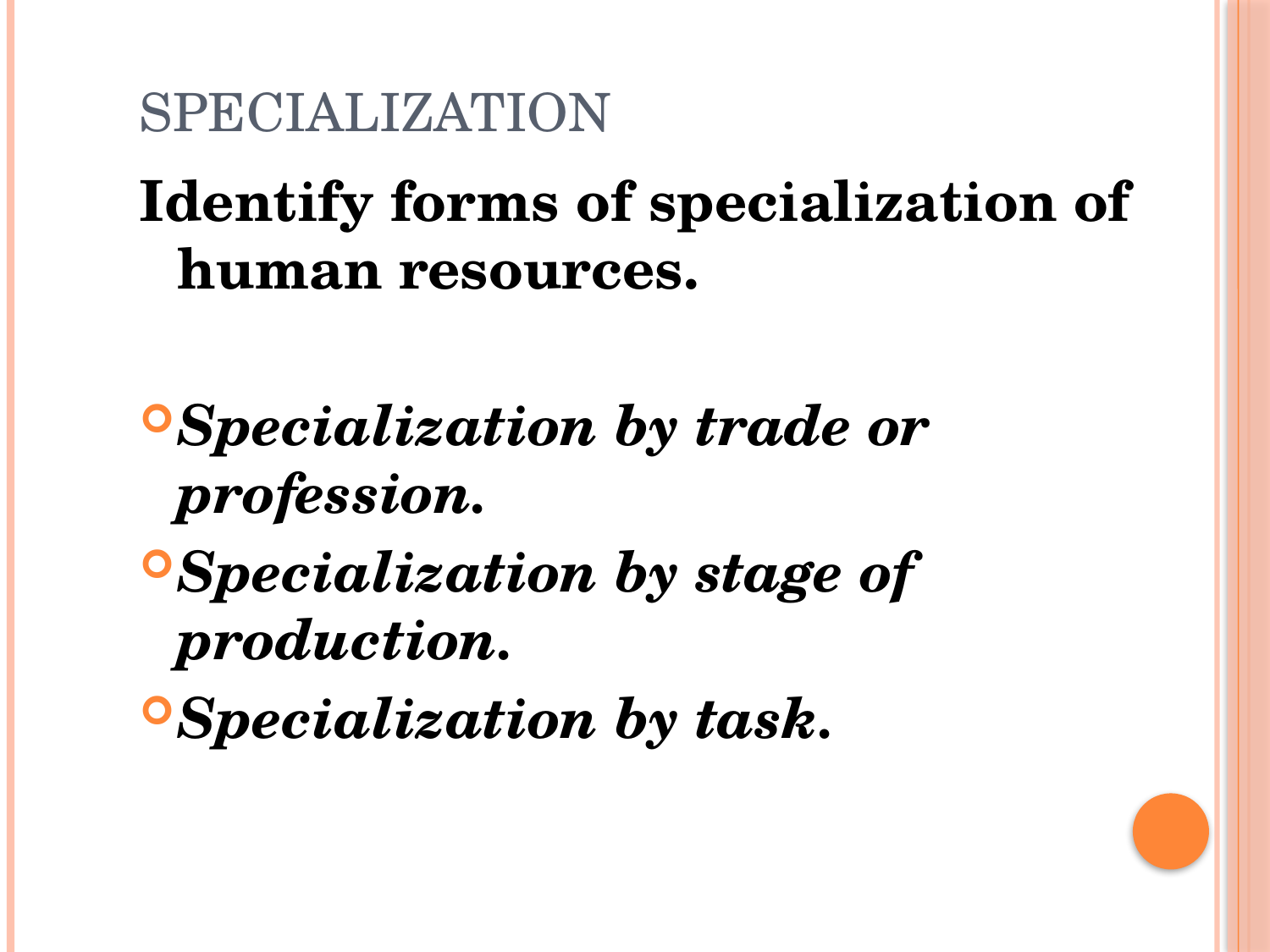

# Specialization
Identify forms of specialization of human resources.

Specialization by trade or profession.
Specialization by stage of production.
Specialization by task.